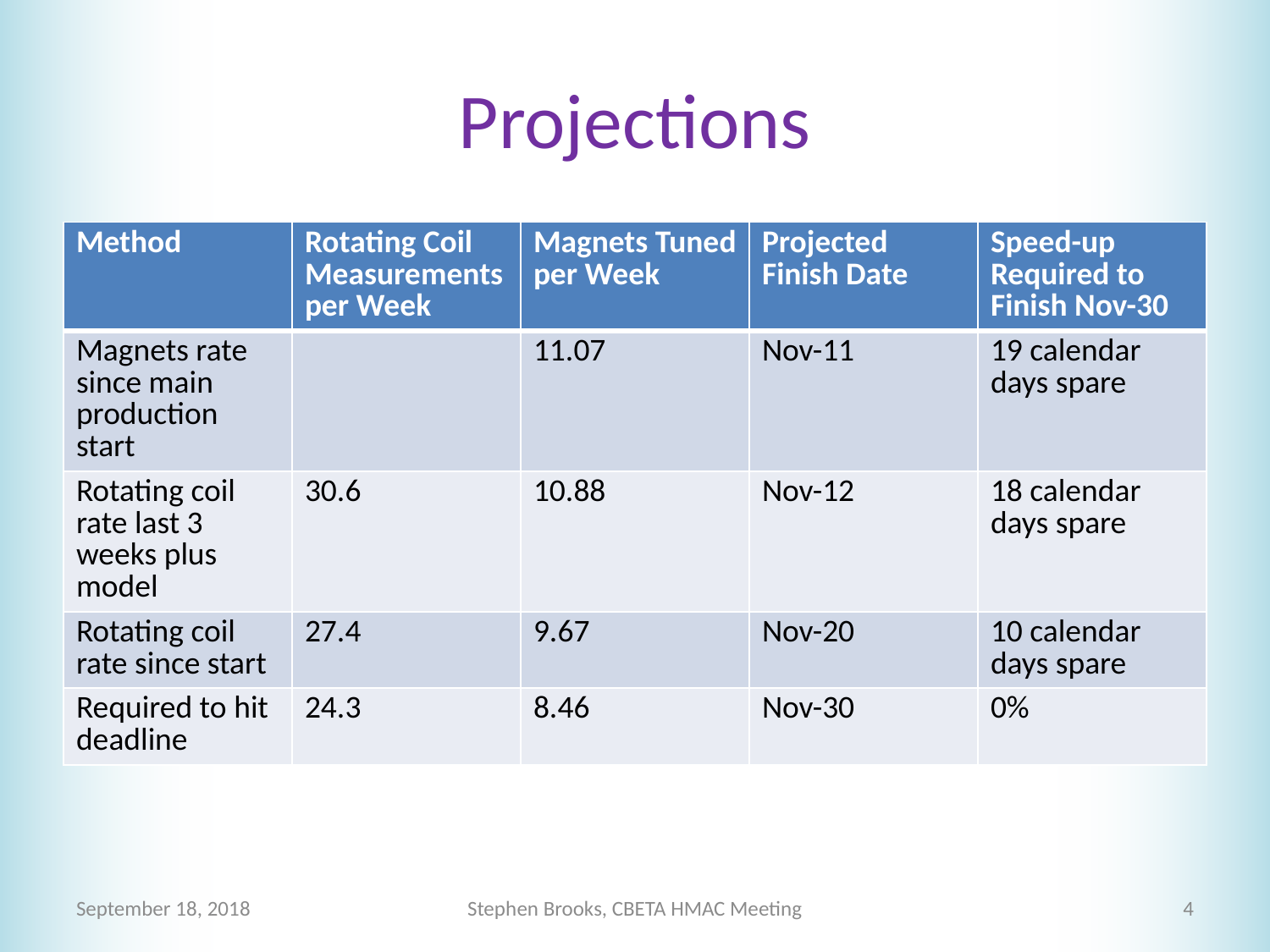

# Projections
| Method | Rotating Coil Measurements per Week | Magnets Tuned per Week | Projected Finish Date | Speed-up Required to Finish Nov-30 |
| --- | --- | --- | --- | --- |
| Magnets rate since main production start |  | 11.07 | Nov-11 | 19 calendar days spare |
| Rotating coil rate last 3 weeks plus model | 30.6 | 10.88 | Nov-12 | 18 calendar days spare |
| Rotating coil rate since start | 27.4 | 9.67 | Nov-20 | 10 calendar days spare |
| Required to hit deadline | 24.3 | 8.46 | Nov-30 | 0% |
September 18, 2018
Stephen Brooks, CBETA HMAC Meeting
4